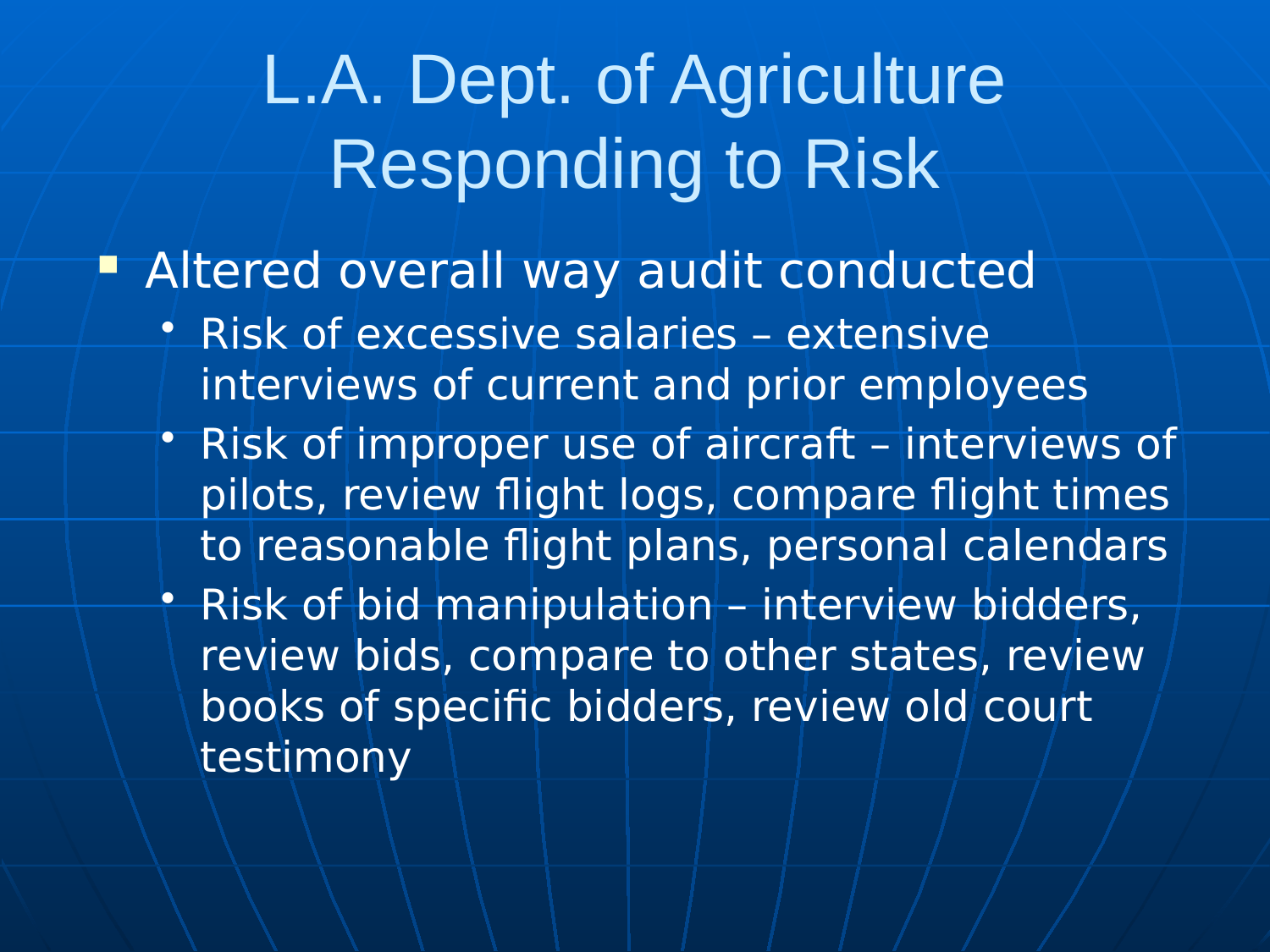

# L.A. Dept. of Agriculture Responding to Risk
Altered overall way audit conducted
Risk of excessive salaries – extensive interviews of current and prior employees
Risk of improper use of aircraft – interviews of pilots, review flight logs, compare flight times to reasonable flight plans, personal calendars
Risk of bid manipulation – interview bidders, review bids, compare to other states, review books of specific bidders, review old court testimony